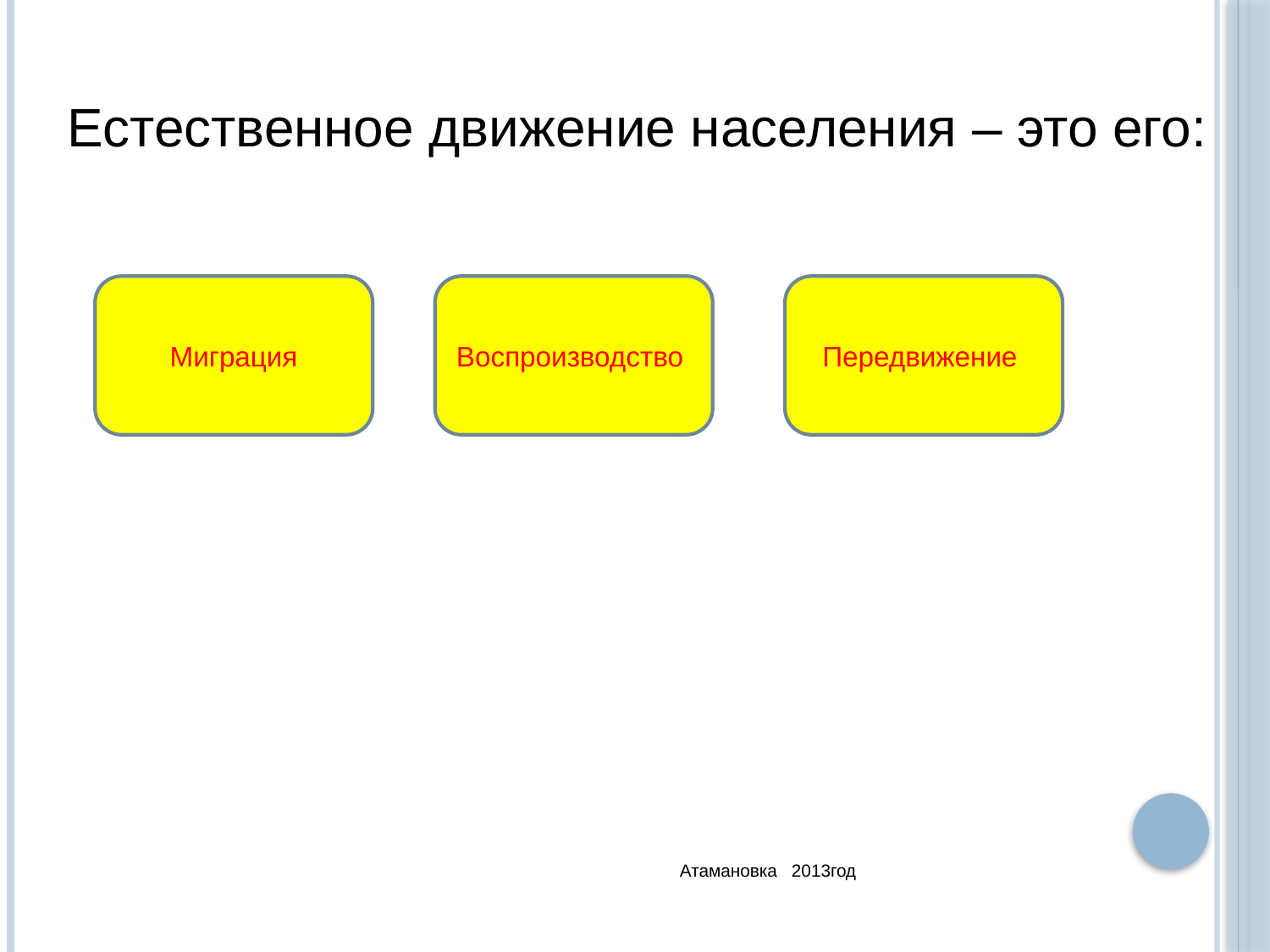

Естественное движение населения – это его:
Миграция
Воспроизводство
Передвижение
Атамановка   2013год